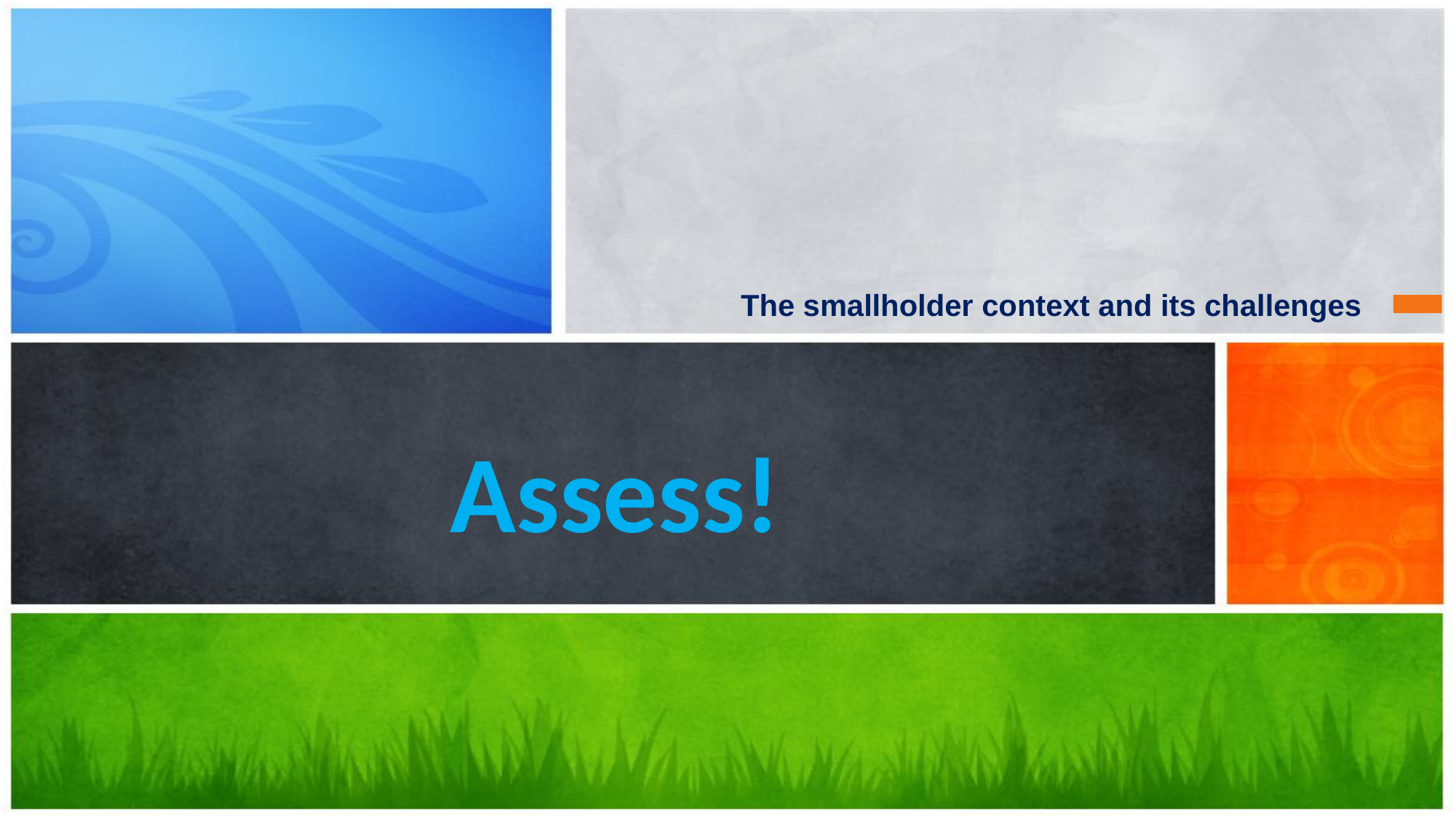

# The smallholder context and its challenges
Assess!